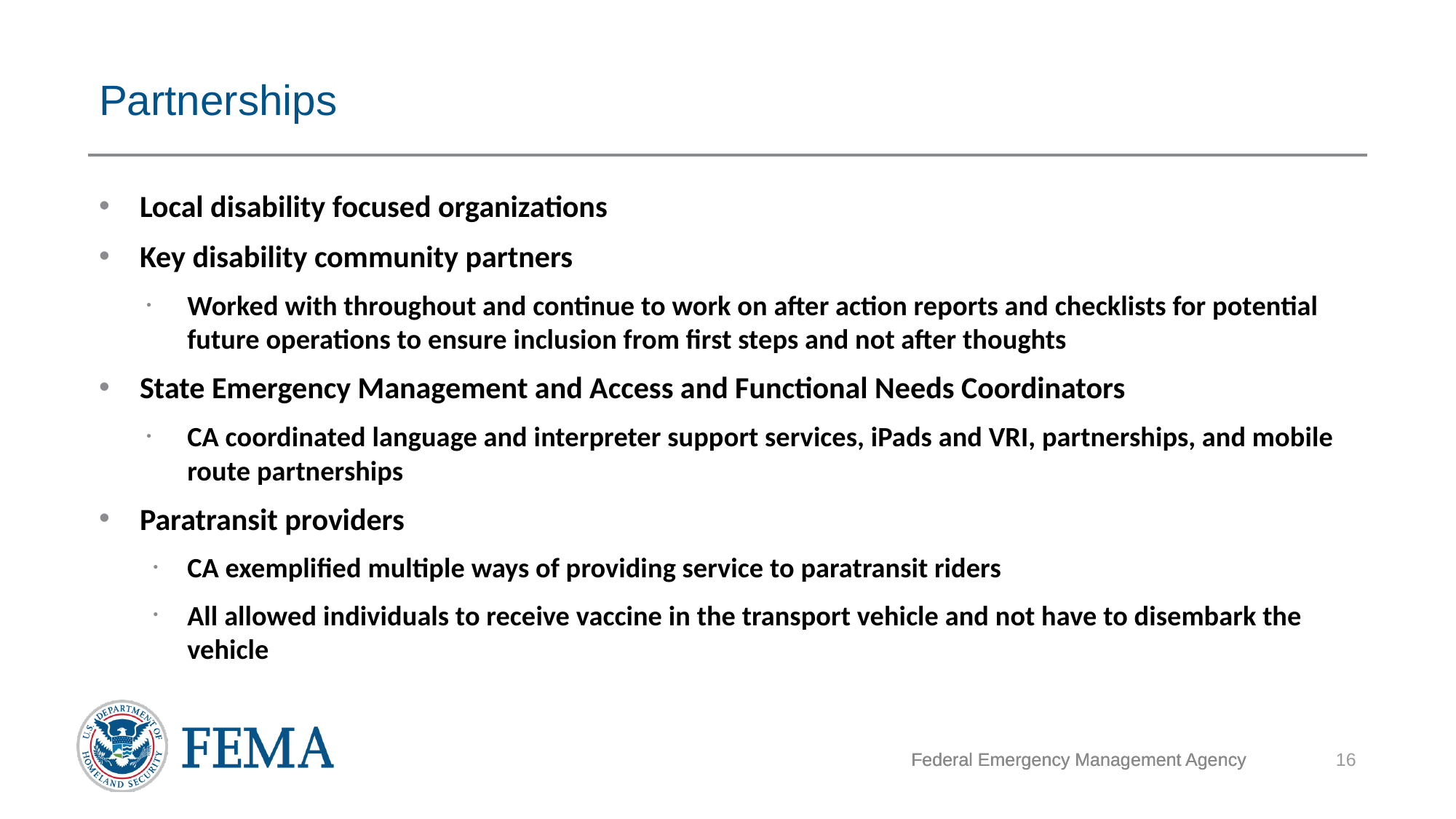

# Partnerships
Local disability focused organizations
Key disability community partners
Worked with throughout and continue to work on after action reports and checklists for potential future operations to ensure inclusion from first steps and not after thoughts
State Emergency Management and Access and Functional Needs Coordinators
CA coordinated language and interpreter support services, iPads and VRI, partnerships, and mobile route partnerships
Paratransit providers
CA exemplified multiple ways of providing service to paratransit riders
All allowed individuals to receive vaccine in the transport vehicle and not have to disembark the vehicle

Federal Emergency Management Agency
16